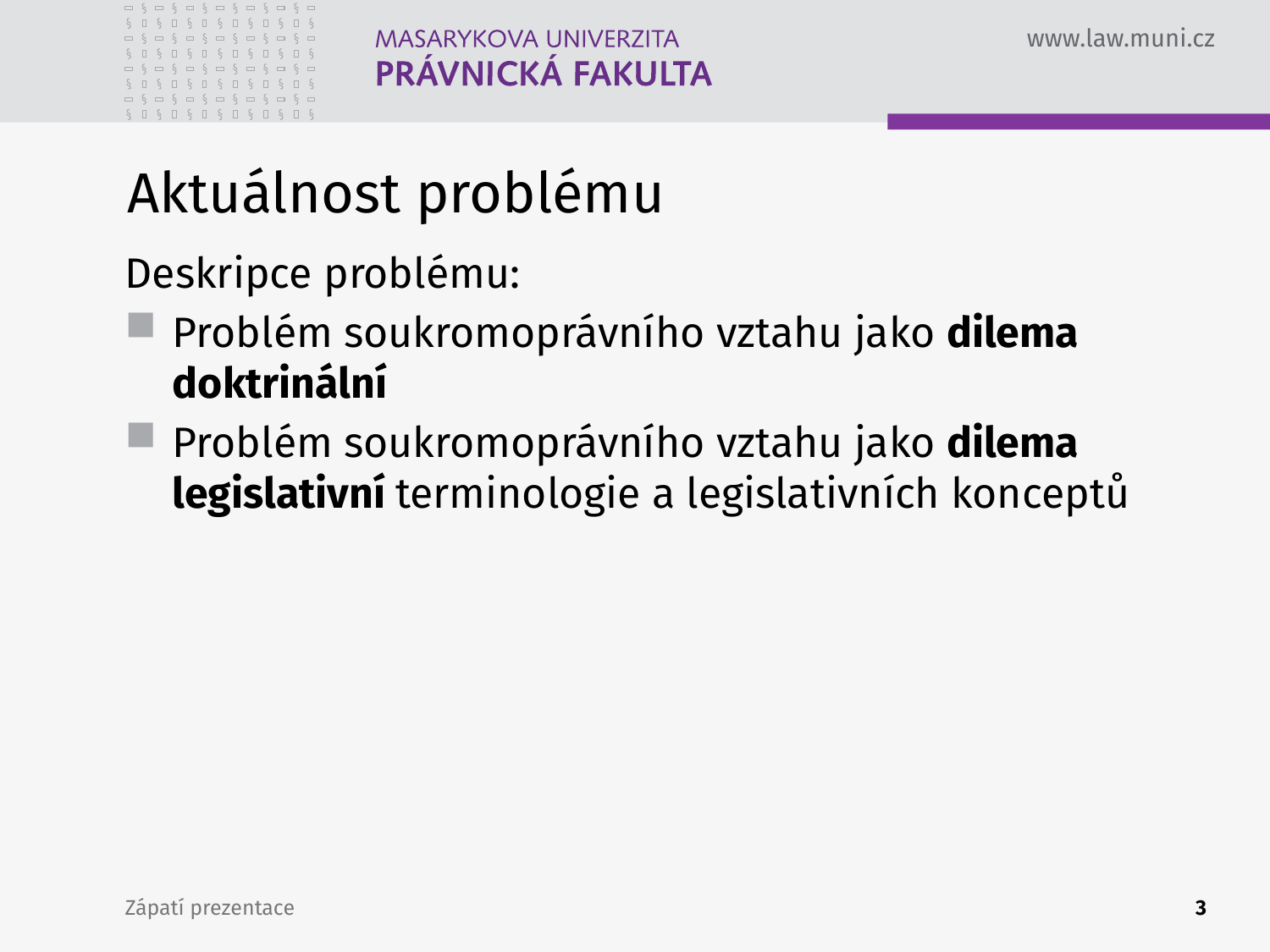

# Aktuálnost problému
Deskripce problému:
Problém soukromoprávního vztahu jako dilema doktrinální
Problém soukromoprávního vztahu jako dilema legislativní terminologie a legislativních konceptů

Zápatí prezentace
3